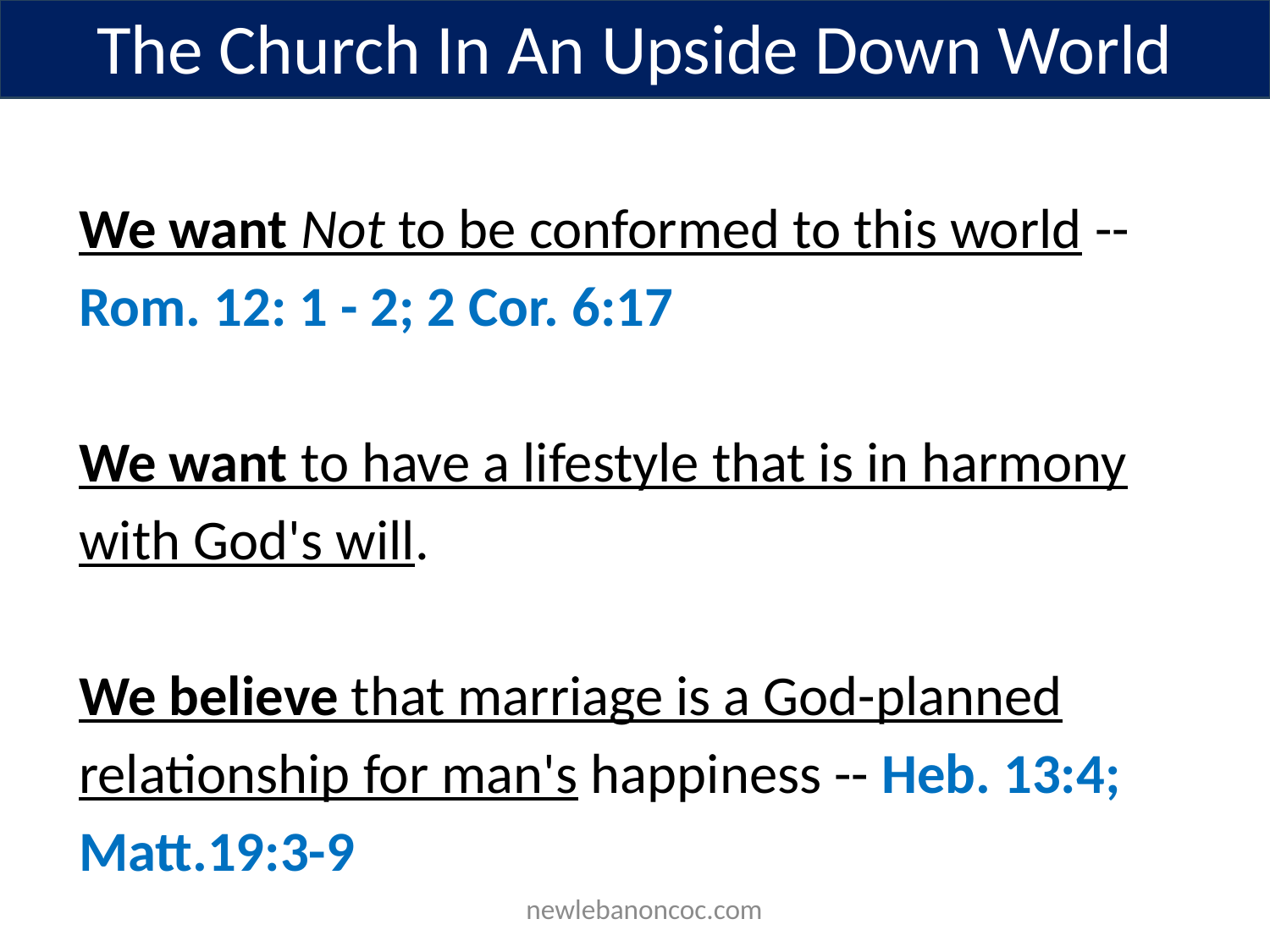

The Church In An Upside Down World
We want Not to be conformed to this world -- Rom. 12: 1 - 2; 2 Cor. 6:17
We want to have a lifestyle that is in harmony with God's will.
We believe that marriage is a God-planned relationship for man's happiness -- Heb. 13:4; Matt.19:3-9
   newlebanoncoc.com